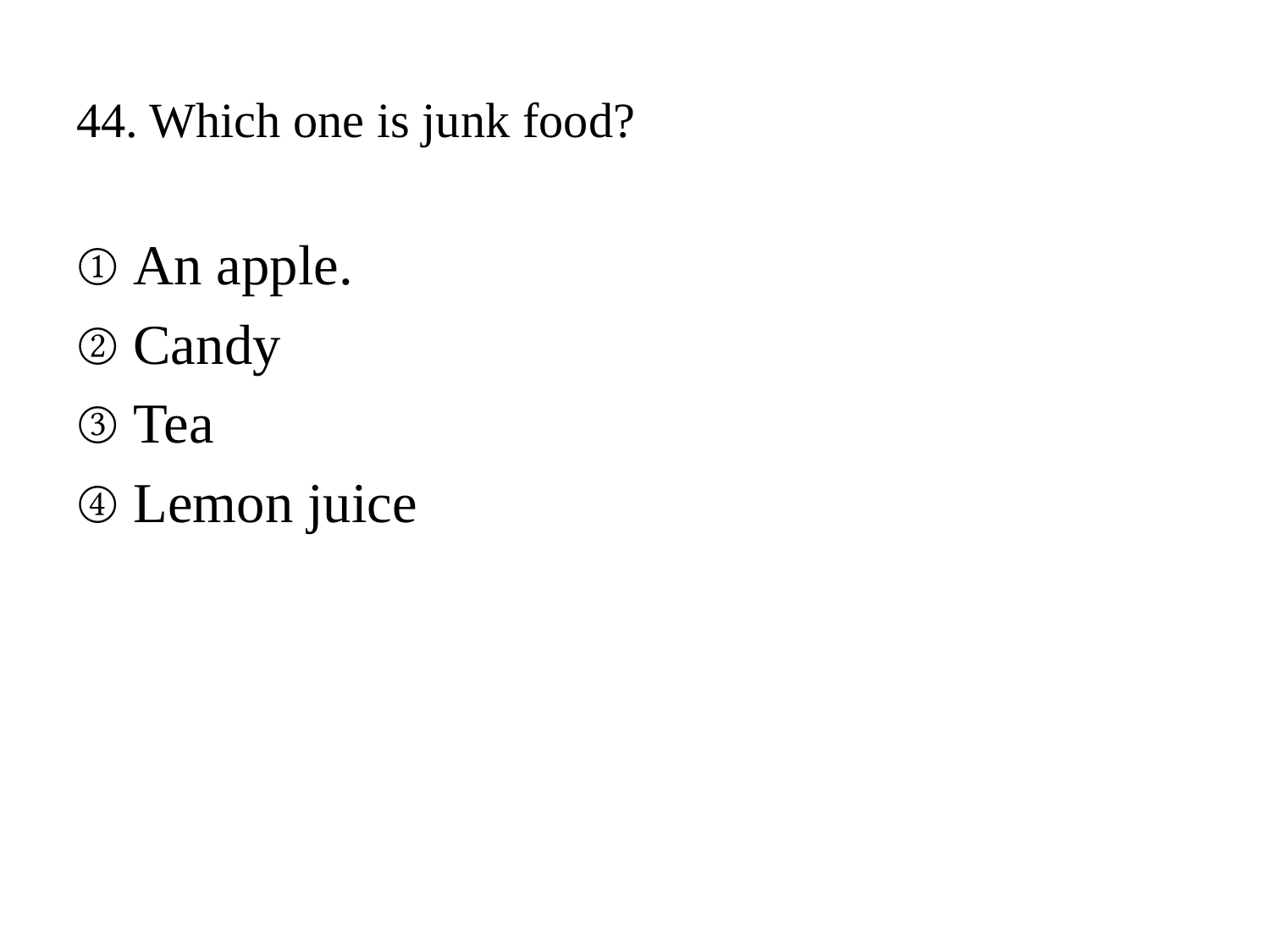

# 44. Which one is junk food?
① An apple.
② Candy
③ Tea
④ Lemon juice